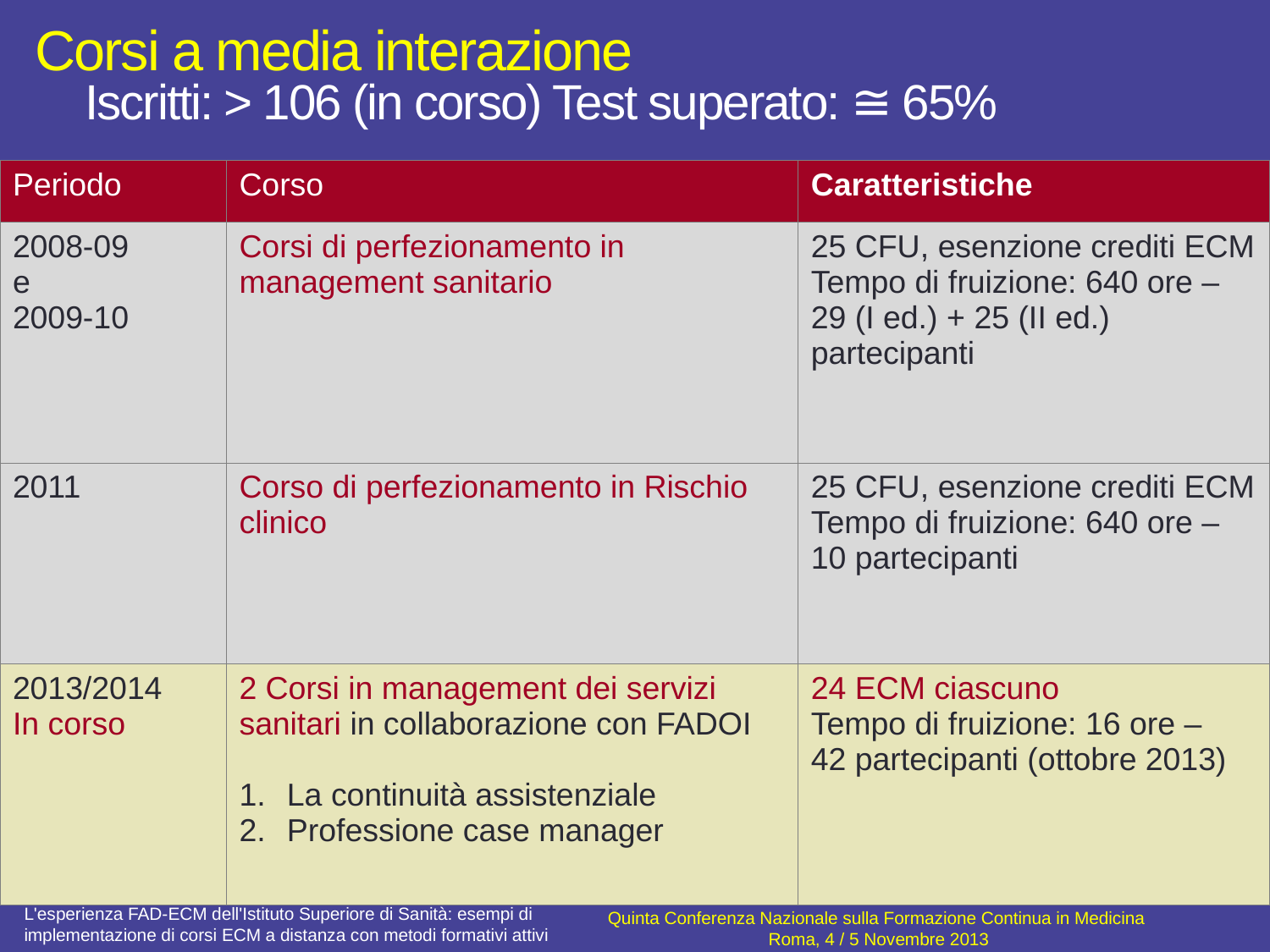

# Corsi a media interazione Iscritti: > 106 (in corso) Test superato: ≅ 65%
| Periodo | Corso | Caratteristiche |
| --- | --- | --- |
| 2008-09 e 2009-10 | Corsi di perfezionamento in management sanitario | 25 CFU, esenzione crediti ECM Tempo di fruizione: 640 ore – 29 (I ed.) + 25 (II ed.) partecipanti |
| 2011 | Corso di perfezionamento in Rischio clinico | 25 CFU, esenzione crediti ECM Tempo di fruizione: 640 ore – 10 partecipanti |
| 2013/2014 In corso | 2 Corsi in management dei servizi sanitari in collaborazione con FADOI La continuità assistenziale Professione case manager | 24 ECM ciascuno Tempo di fruizione: 16 ore – 42 partecipanti (ottobre 2013) |
L'esperienza FAD-ECM dell'Istituto Superiore di Sanità: esempi di implementazione di corsi ECM a distanza con metodi formativi attivi
Quinta Conferenza Nazionale sulla Formazione Continua in Medicina
Roma, 4 / 5 Novembre 2013